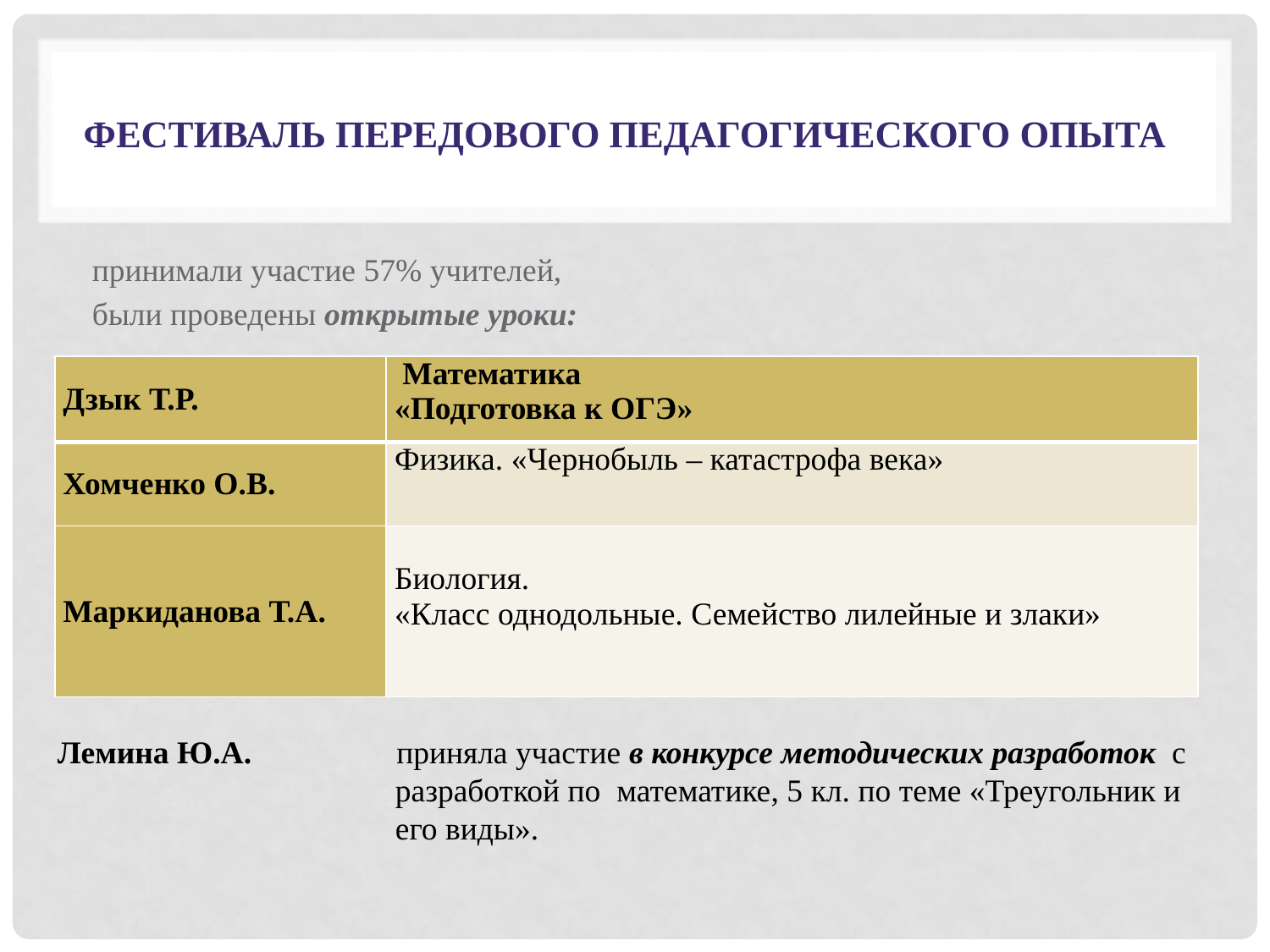

# ФЕСТИВАЛЬ ПЕРЕДОВОГО ПЕДАГОГИЧЕСКОГО ОПЫТА
принимали участие 57% учителей,
были проведены открытые уроки:

| Дзык Т.Р. | Математика «Подготовка к ОГЭ» |
| --- | --- |
| Хомченко О.В. | Физика. «Чернобыль – катастрофа века» |
| Маркиданова Т.А. | Биология. «Класс однодольные. Семейство лилейные и злаки» |
Лемина Ю.А.                  приняла участие в конкурсе методических разработок  с
                                          разработкой по  математике, 5 кл. по теме «Треугольник и
                                          его виды».